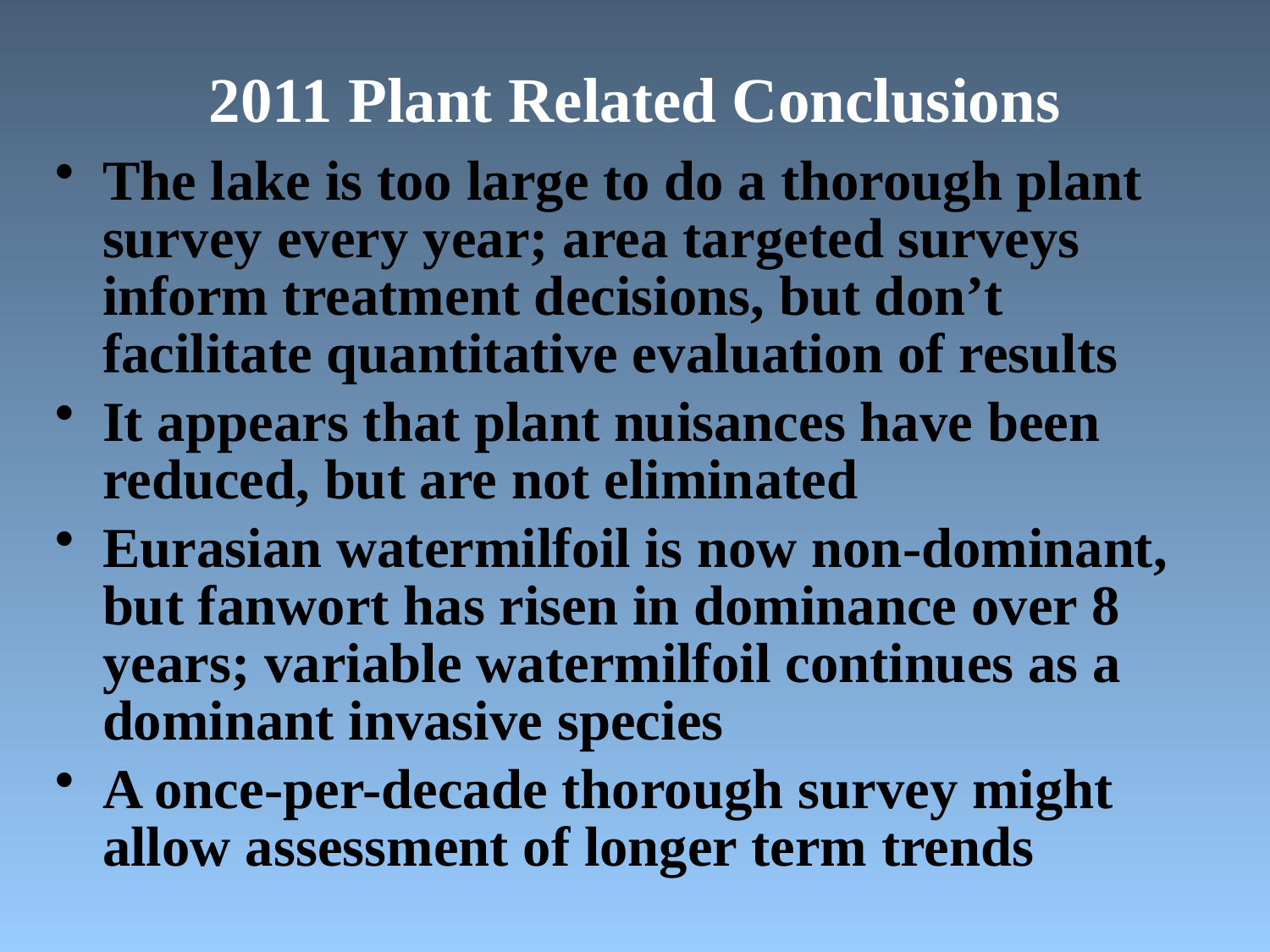

# 2011 Plant Related Conclusions
The lake is too large to do a thorough plant survey every year; area targeted surveys inform treatment decisions, but don’t facilitate quantitative evaluation of results
It appears that plant nuisances have been reduced, but are not eliminated
Eurasian watermilfoil is now non-dominant, but fanwort has risen in dominance over 8 years; variable watermilfoil continues as a dominant invasive species
A once-per-decade thorough survey might allow assessment of longer term trends